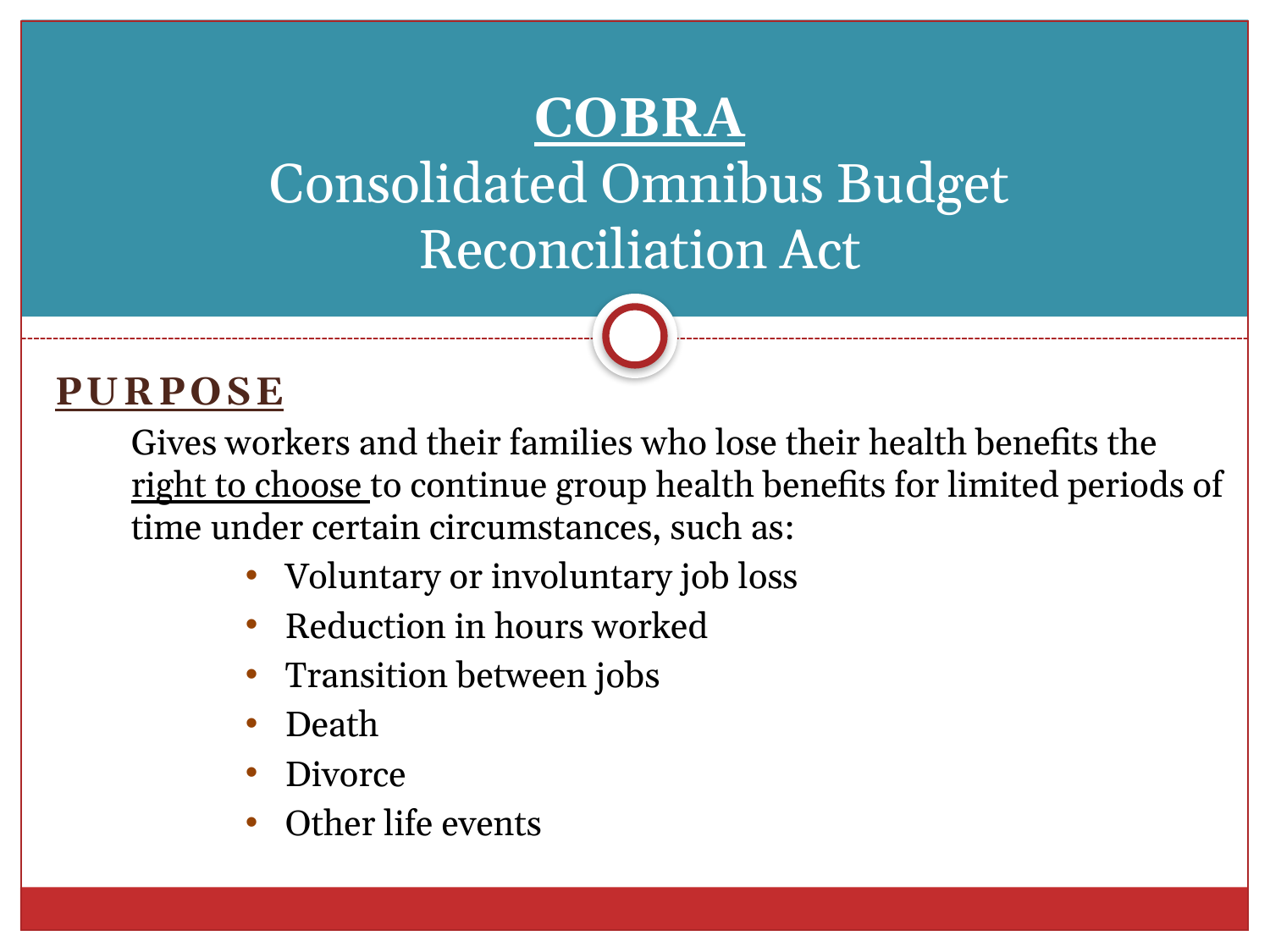

# COBRA Consolidated Omnibus Budget Reconciliation Act
PURPOSE
Gives workers and their families who lose their health benefits the right to choose to continue group health benefits for limited periods of time under certain circumstances, such as:
Voluntary or involuntary job loss
Reduction in hours worked
Transition between jobs
Death
Divorce
Other life events